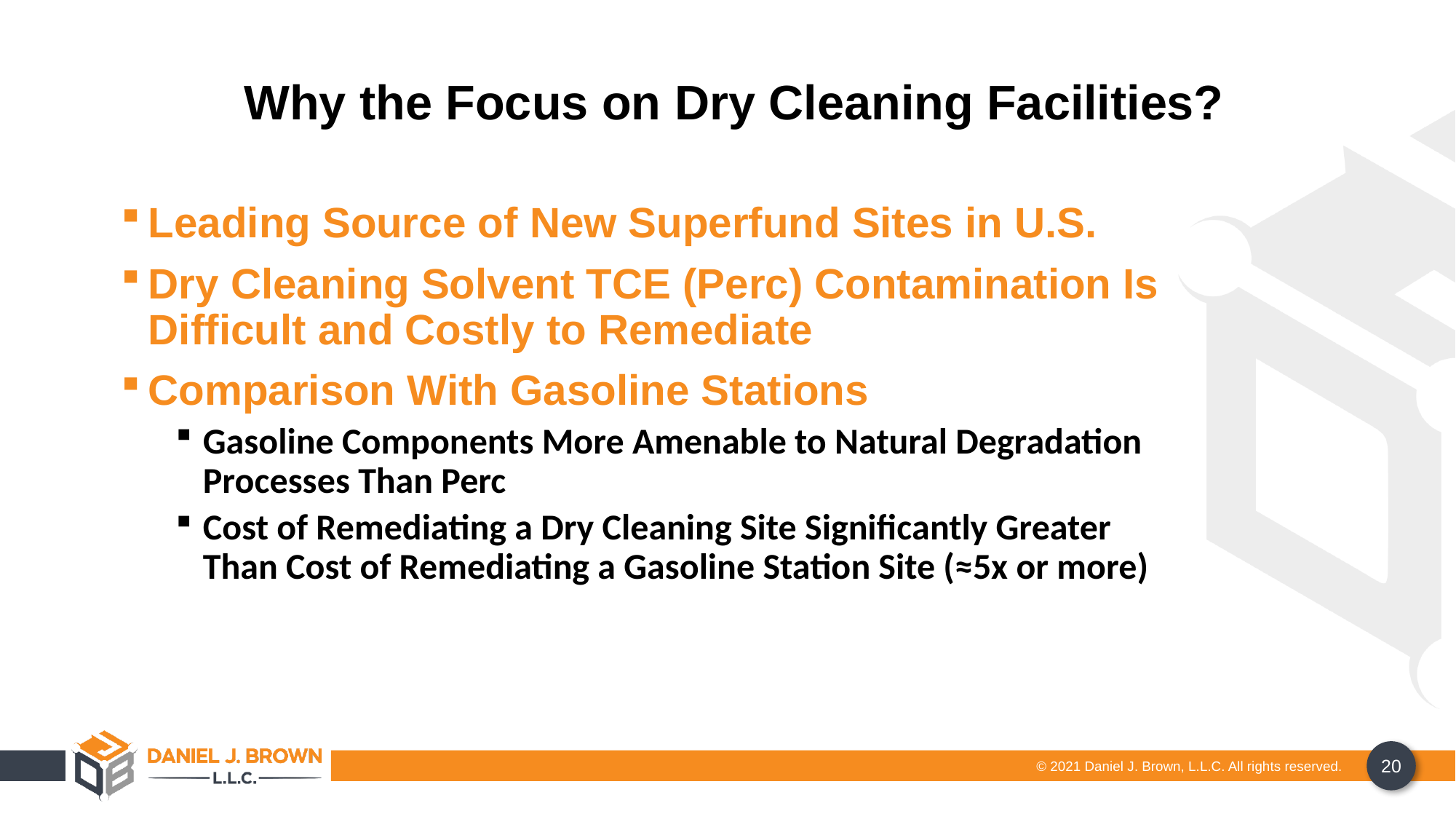

Why the Focus on Dry Cleaning Facilities?
Leading Source of New Superfund Sites in U.S.
Dry Cleaning Solvent TCE (Perc) Contamination Is Difficult and Costly to Remediate
Comparison With Gasoline Stations
Gasoline Components More Amenable to Natural Degradation Processes Than Perc
Cost of Remediating a Dry Cleaning Site Significantly Greater Than Cost of Remediating a Gasoline Station Site (≈5x or more)